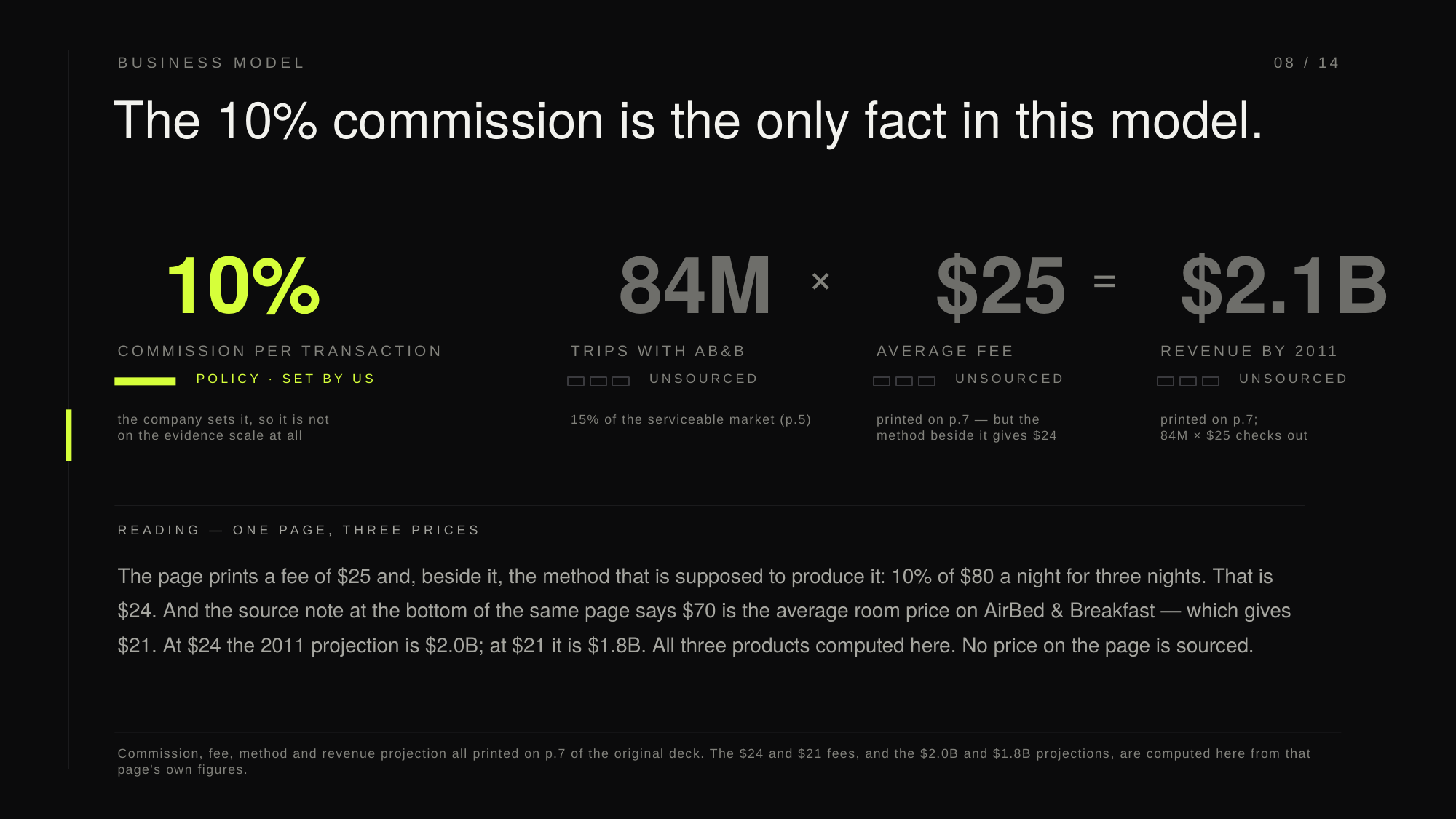

BUSINESS MODEL
08 / 14
The 10% commission is the only fact in this model.
10%
84M
$25
$2.1B
×
=
COMMISSION PER TRANSACTION
TRIPS WITH AB&B
AVERAGE FEE
REVENUE BY 2011
POLICY · SET BY US
UNSOURCED
UNSOURCED
UNSOURCED

the company sets it, so it is not
on the evidence scale at all
15% of the serviceable market (p.5)
printed on p.7 — but the
method beside it gives $24
printed on p.7;
84M × $25 checks out

READING — ONE PAGE, THREE PRICES
The page prints a fee of $25 and, beside it, the method that is supposed to produce it: 10% of $80 a night for three nights. That is $24. And the source note at the bottom of the same page says $70 is the average room price on AirBed & Breakfast — which gives $21. At $24 the 2011 projection is $2.0B; at $21 it is $1.8B. All three products computed here. No price on the page is sourced.

Commission, fee, method and revenue projection all printed on p.7 of the original deck. The $24 and $21 fees, and the $2.0B and $1.8B projections, are computed here from that page's own figures.